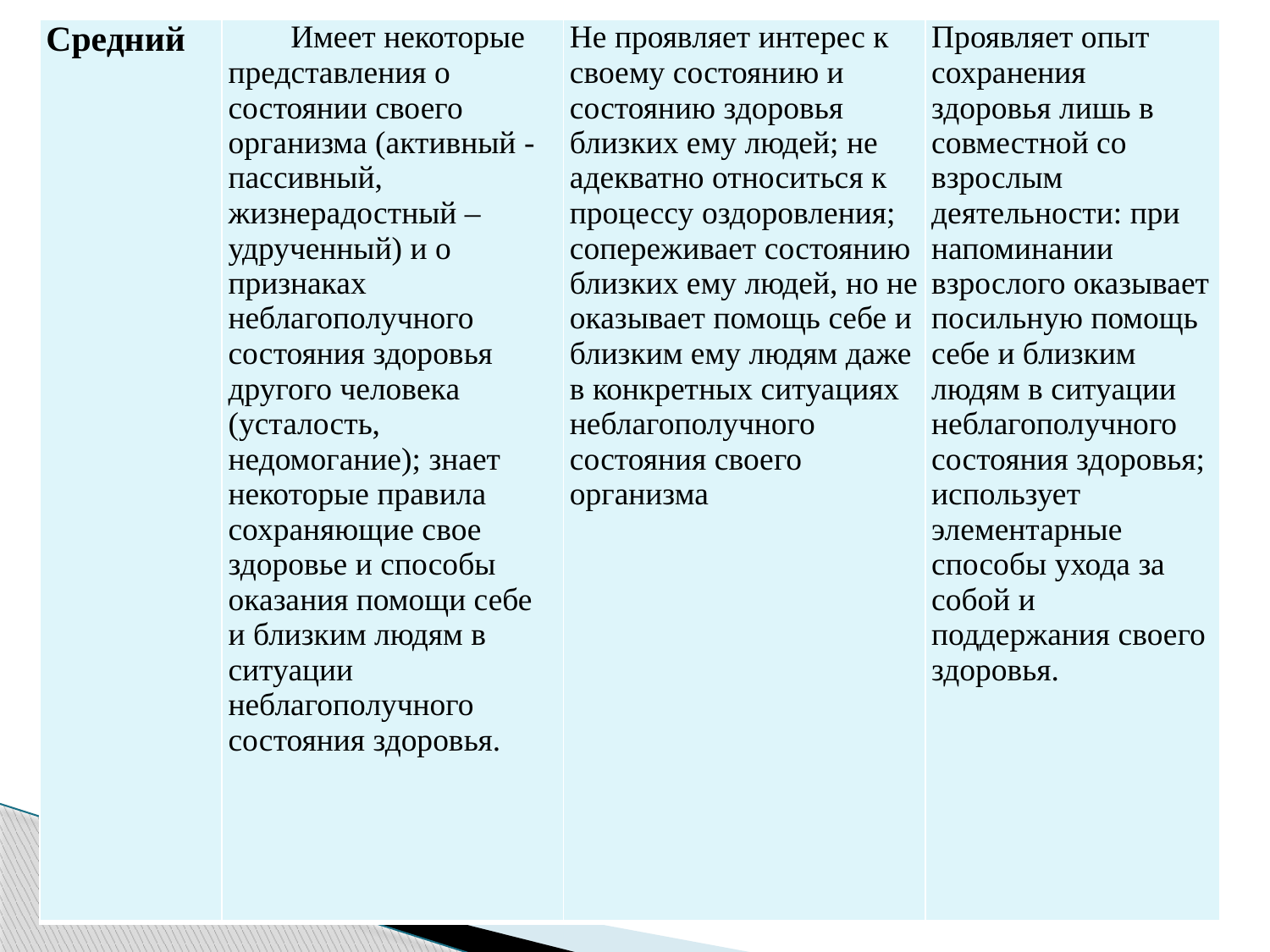

| Средний | Имеет некоторые представления о состоянии своего организма (активный - пассивный, жизнерадостный – удрученный) и о признаках неблагополучного состояния здоровья другого человека (усталость, недомогание); знает некоторые правила сохраняющие свое здоровье и способы оказания помощи себе и близким людям в ситуации неблагополучного состояния здоровья. | Не проявляет интерес к своему состоянию и состоянию здоровья близких ему людей; не адекватно относиться к процессу оздоровления; сопереживает состоянию близких ему людей, но не оказывает помощь себе и близким ему людям даже в конкретных ситуациях неблагополучного состояния своего организма | Проявляет опыт сохранения здоровья лишь в совместной со взрослым деятельности: при напоминании взрослого оказывает посильную помощь себе и близким людям в ситуации неблагополучного состояния здоровья; использует элементарные способы ухода за собой и поддержания своего здоровья. |
| --- | --- | --- | --- |